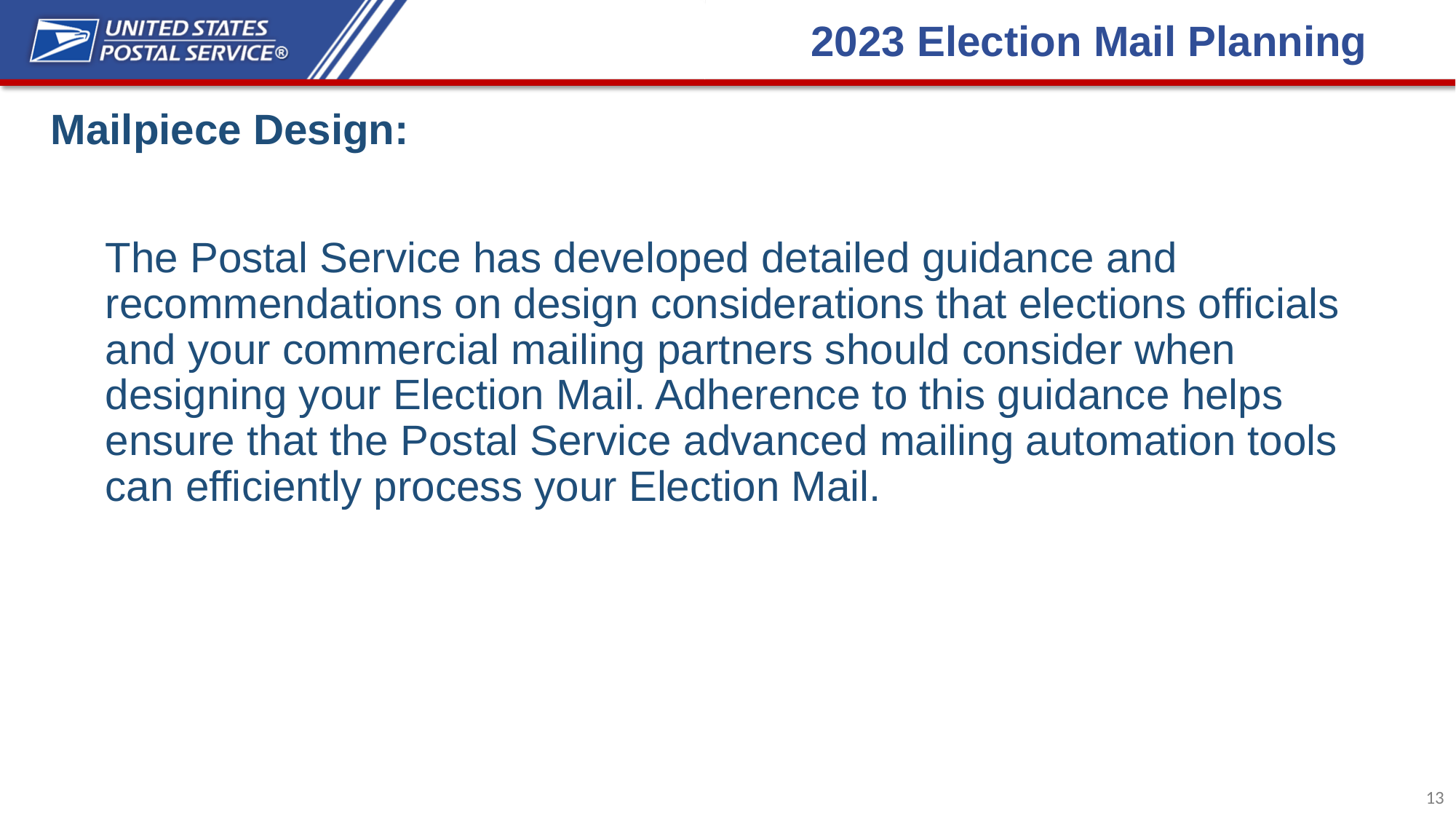

2023 Election Mail Planning
Mailpiece Design:

The Postal Service has developed detailed guidance and recommendations on design considerations that elections officials and your commercial mailing partners should consider when designing your Election Mail. Adherence to this guidance helps ensure that the Postal Service advanced mailing automation tools can efficiently process your Election Mail.

13